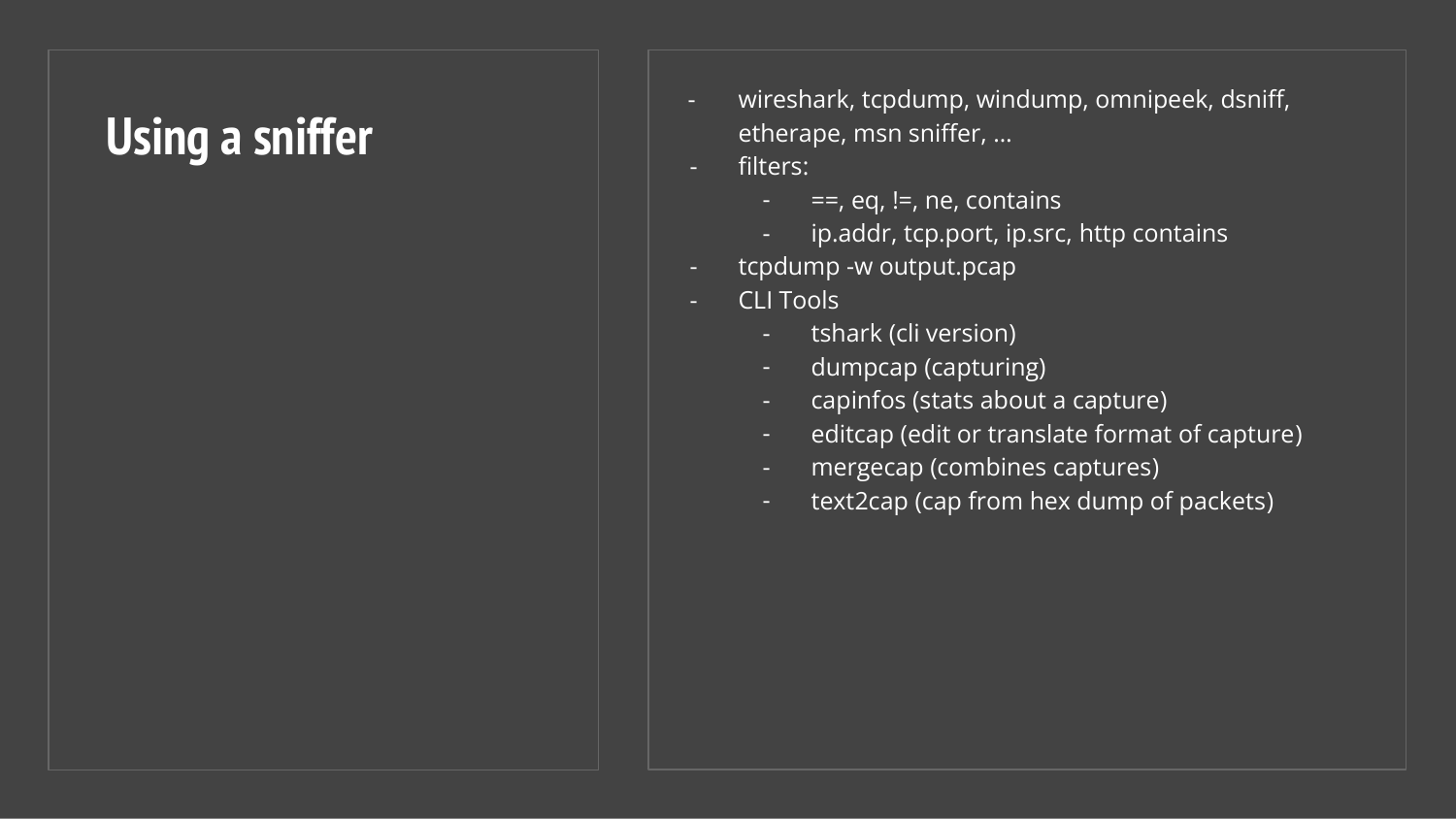

wireshark, tcpdump, windump, omnipeek, dsniff, etherape, msn sniffer, …
filters:
==, eq, !=, ne, contains
ip.addr, tcp.port, ip.src, http contains
tcpdump -w output.pcap
CLI Tools
tshark (cli version)
dumpcap (capturing)
capinfos (stats about a capture)
editcap (edit or translate format of capture)
mergecap (combines captures)
text2cap (cap from hex dump of packets)
# Using a sniffer